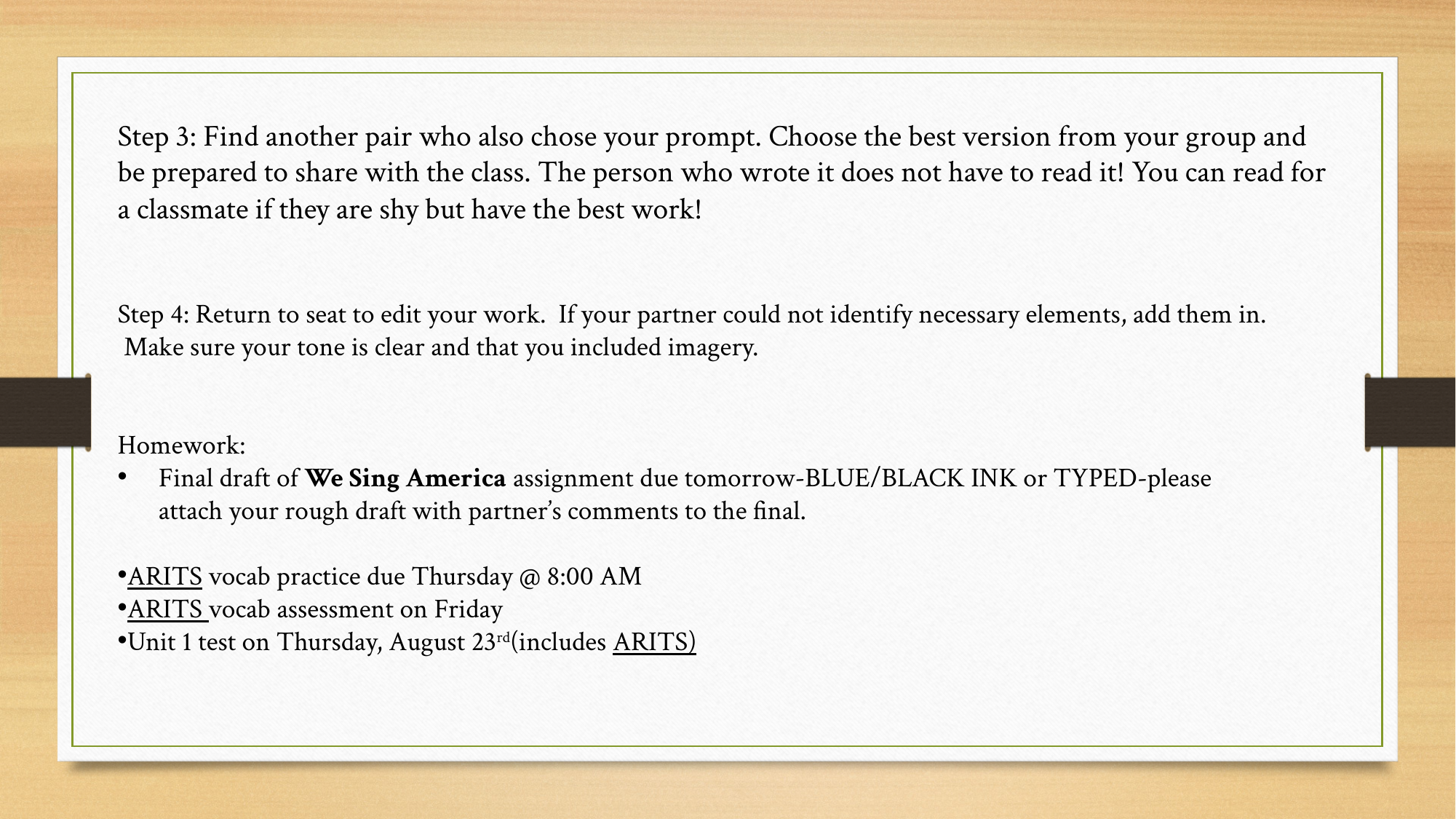

Step 3: Find another pair who also chose your prompt. Choose the best version from your group and be prepared to share with the class. The person who wrote it does not have to read it! You can read for a classmate if they are shy but have the best work!

Step 4: Return to seat to edit your work.  If your partner could not identify necessary elements, add them in.  Make sure your tone is clear and that you included imagery.

Homework:
Final draft of We Sing America assignment due tomorrow-BLUE/BLACK INK or TYPED-please attach your rough draft with partner’s comments to the final.

ARITS vocab practice due Thursday @ 8:00 AM
ARITS vocab assessment on Friday
Unit 1 test on Thursday, August 23rd(includes ARITS)